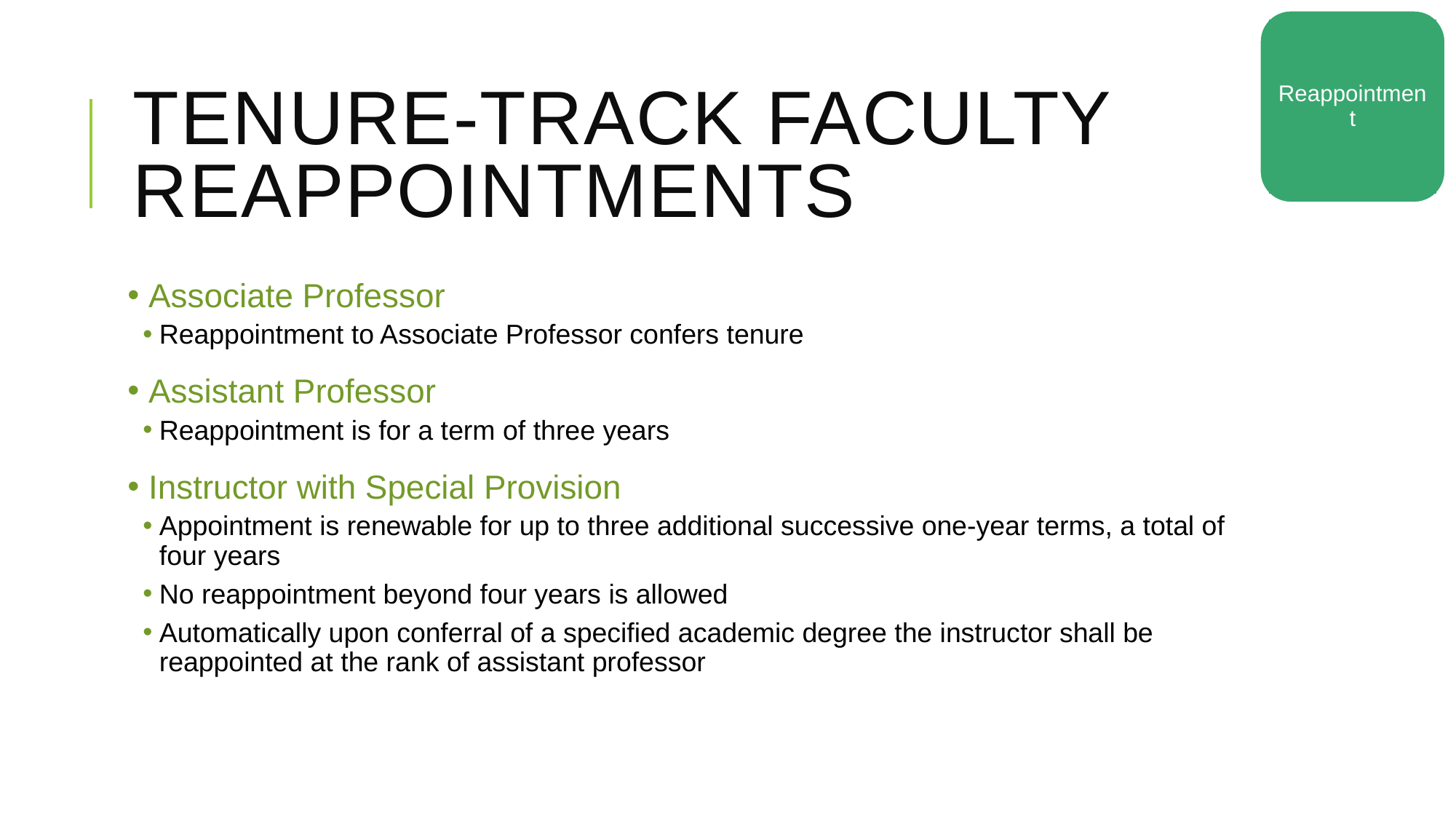

Reappointment
# Tenure-Track faculty Reappointments
 Associate Professor
Reappointment to Associate Professor confers tenure
 Assistant Professor
Reappointment is for a term of three years
 Instructor with Special Provision
Appointment is renewable for up to three additional successive one-year terms, a total of four years
No reappointment beyond four years is allowed
Automatically upon conferral of a specified academic degree the instructor shall be reappointed at the rank of assistant professor